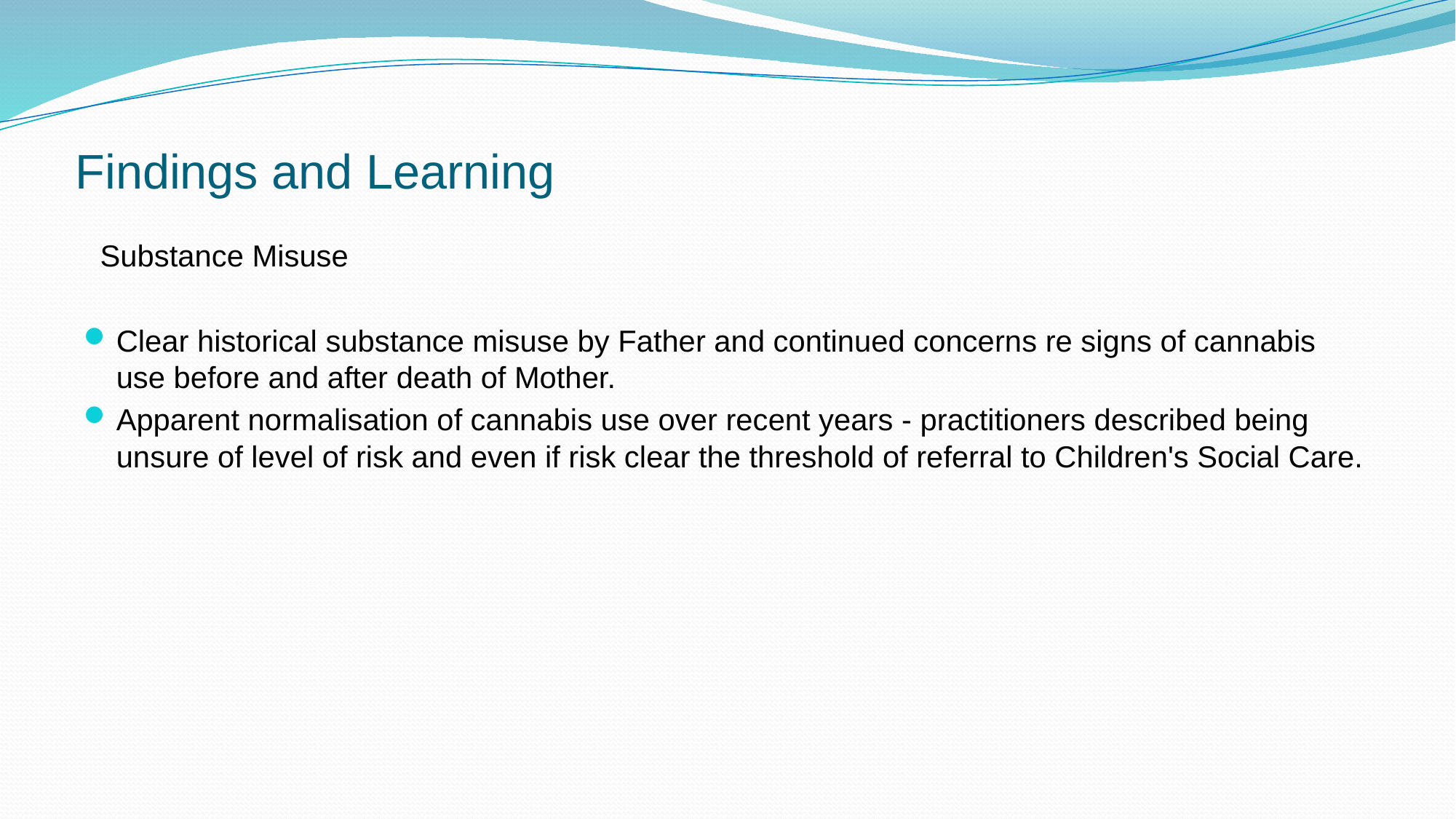

# Findings and Learning
  Substance Misuse

Clear historical substance misuse by Father and continued concerns re signs of cannabis use before and after death of Mother.
Apparent normalisation of cannabis use over recent years - practitioners described being unsure of level of risk and even if risk clear the threshold of referral to Children's Social Care.